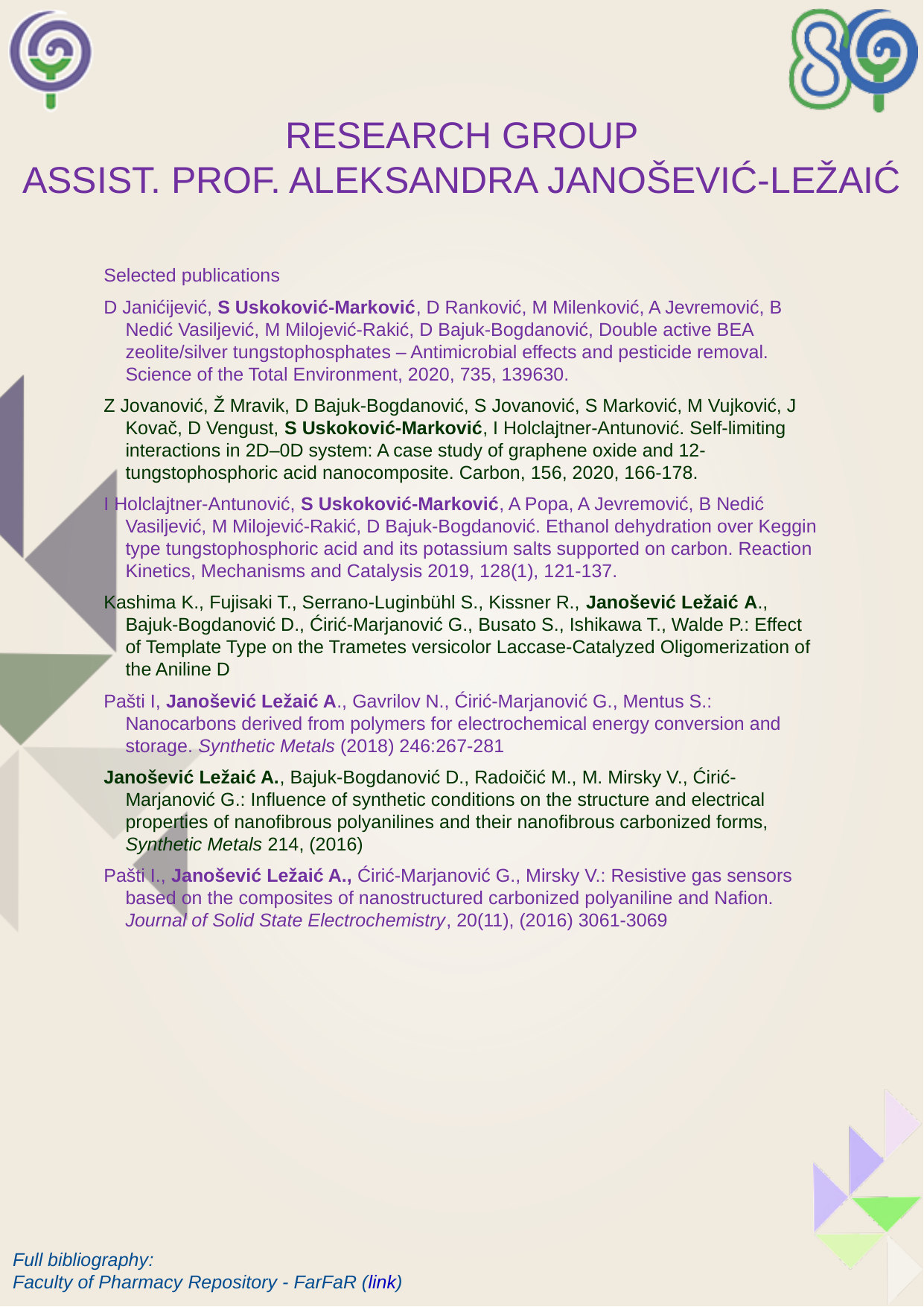

Research group
Assist. Prof. Aleksandra Janošević-ležaić
Selected publications
D Janićijević, S Uskoković-Marković, D Ranković, M Milenković, A Jevremović, B Nedić Vasiljević, M Milojević-Rakić, D Bajuk-Bogdanović, Double active BEA zeolite/silver tungstophosphates – Antimicrobial effects and pesticide removal. Science of the Total Environment, 2020, 735, 139630.
Z Jovanović, Ž Mravik, D Bajuk-Bogdanović, S Jovanović, S Marković, M Vujković, J Kovač, D Vengust, S Uskoković-Marković, I Holclajtner-Antunović. Self-limiting interactions in 2D–0D system: A case study of graphene oxide and 12-tungstophosphoric acid nanocomposite. Carbon, 156, 2020, 166-178.
I Holclajtner-Antunović, S Uskoković-Marković, A Popa, A Jevremović, B Nedić Vasiljević, M Milojević-Rakić, D Bajuk-Bogdanović. Ethanol dehydration over Keggin type tungstophosphoric acid and its potassium salts supported on carbon. Reaction Kinetics, Mechanisms and Catalysis 2019, 128(1), 121-137.
Kashima K., Fujisaki T., Serrano-Luginbühl S., Kissner R., Janošević Ležaić A., Bajuk-Bogdanović D., Ćirić-Marjanović G., Busato S., Ishikawa T., Walde P.: Effect of Template Type on the Trametes versicolor Laccase-Catalyzed Oligomerization of the Aniline D
Pašti I, Janošević Ležaić A., Gavrilov N., Ćirić-Marjanović G., Mentus S.: Nanocarbons derived from polymers for electrochemical energy conversion and storage. Synthetic Metals (2018) 246:267-281
Janošević Ležaić A., Bajuk-Bogdanović D., Radoičić M., M. Mirsky V., Ćirić-Marjanović G.: Influence of synthetic conditions on the structure and electrical properties of nanofibrous polyanilines and their nanofibrous carbonized forms, Synthetic Metals 214, (2016)
Pašti I., Janošević Ležaić A., Ćirić-Marjanović G., Mirsky V.: Resistive gas sensors based on the composites of nanostructured carbonized polyaniline and Nafion. Journal of Solid State Electrochemistry, 20(11), (2016) 3061-3069
Full bibliography:
Faculty of Pharmacy Repository - FarFaR (link)